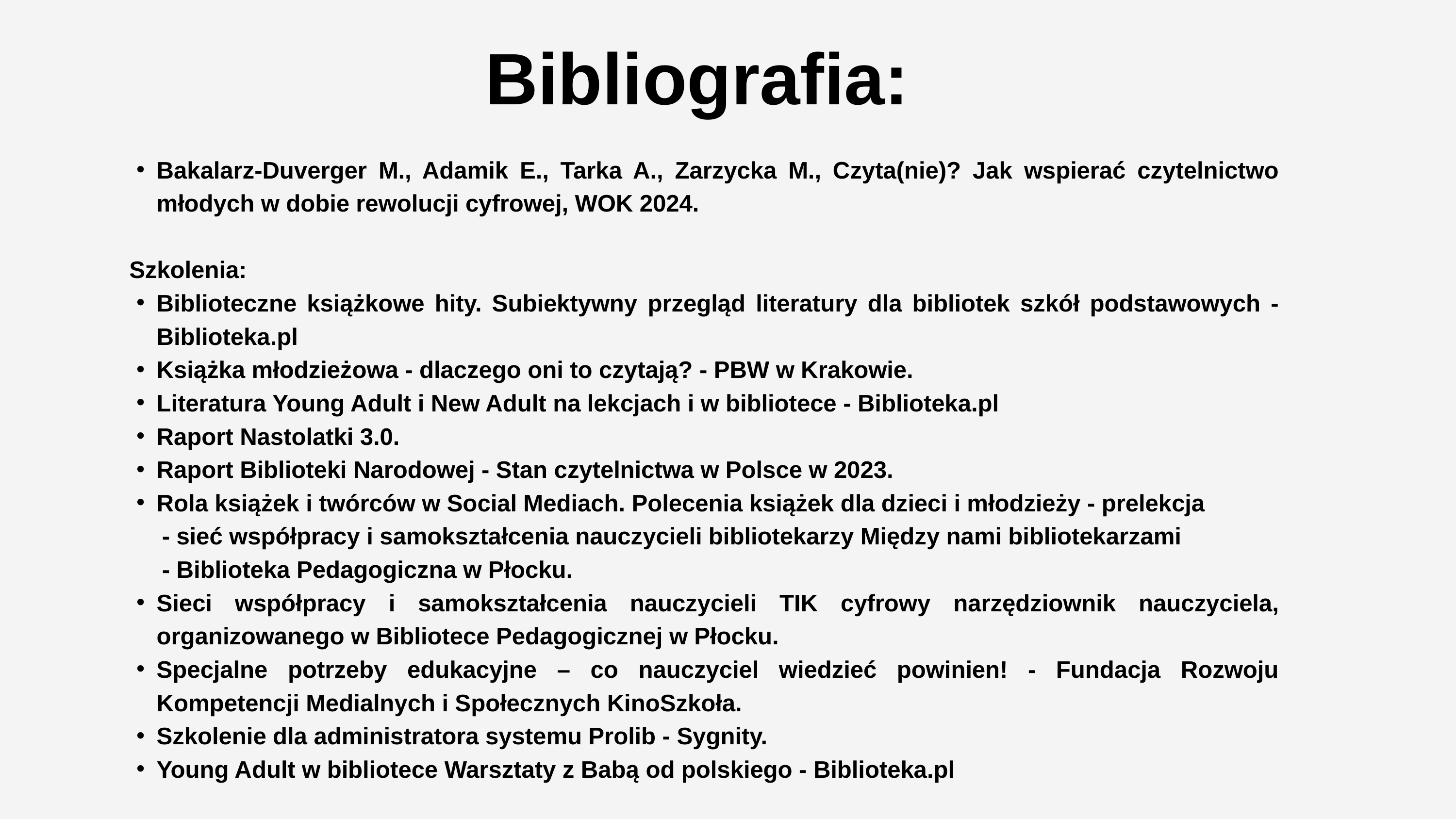

Bibliografia:

Bakalarz-Duverger M., Adamik E., Tarka A., Zarzycka M., Czyta(nie)? Jak wspierać czytelnictwo młodych w dobie rewolucji cyfrowej, WOK 2024.

  Szkolenia:
Biblioteczne książkowe hity. Subiektywny przegląd literatury dla bibliotek szkół podstawowych - Biblioteka.pl
Książka młodzieżowa - dlaczego oni to czytają? - PBW w Krakowie.
Literatura Young Adult i New Adult na lekcjach i w bibliotece - Biblioteka.pl
Raport Nastolatki 3.0.
Raport Biblioteki Narodowej - Stan czytelnictwa w Polsce w 2023.
Rola książek i twórców w Social Mediach. Polecenia książek dla dzieci i młodzieży - prelekcja
       - sieć współpracy i samokształcenia nauczycieli bibliotekarzy Między nami bibliotekarzami
       - Biblioteka Pedagogiczna w Płocku.
Sieci współpracy i samokształcenia nauczycieli TIK cyfrowy narzędziownik nauczyciela, organizowanego w Bibliotece Pedagogicznej w Płocku.
Specjalne potrzeby edukacyjne – co nauczyciel wiedzieć powinien! - Fundacja Rozwoju Kompetencji Medialnych i Społecznych KinoSzkoła.
Szkolenie dla administratora systemu Prolib - Sygnity.
Young Adult w bibliotece Warsztaty z Babą od polskiego - Biblioteka.pl